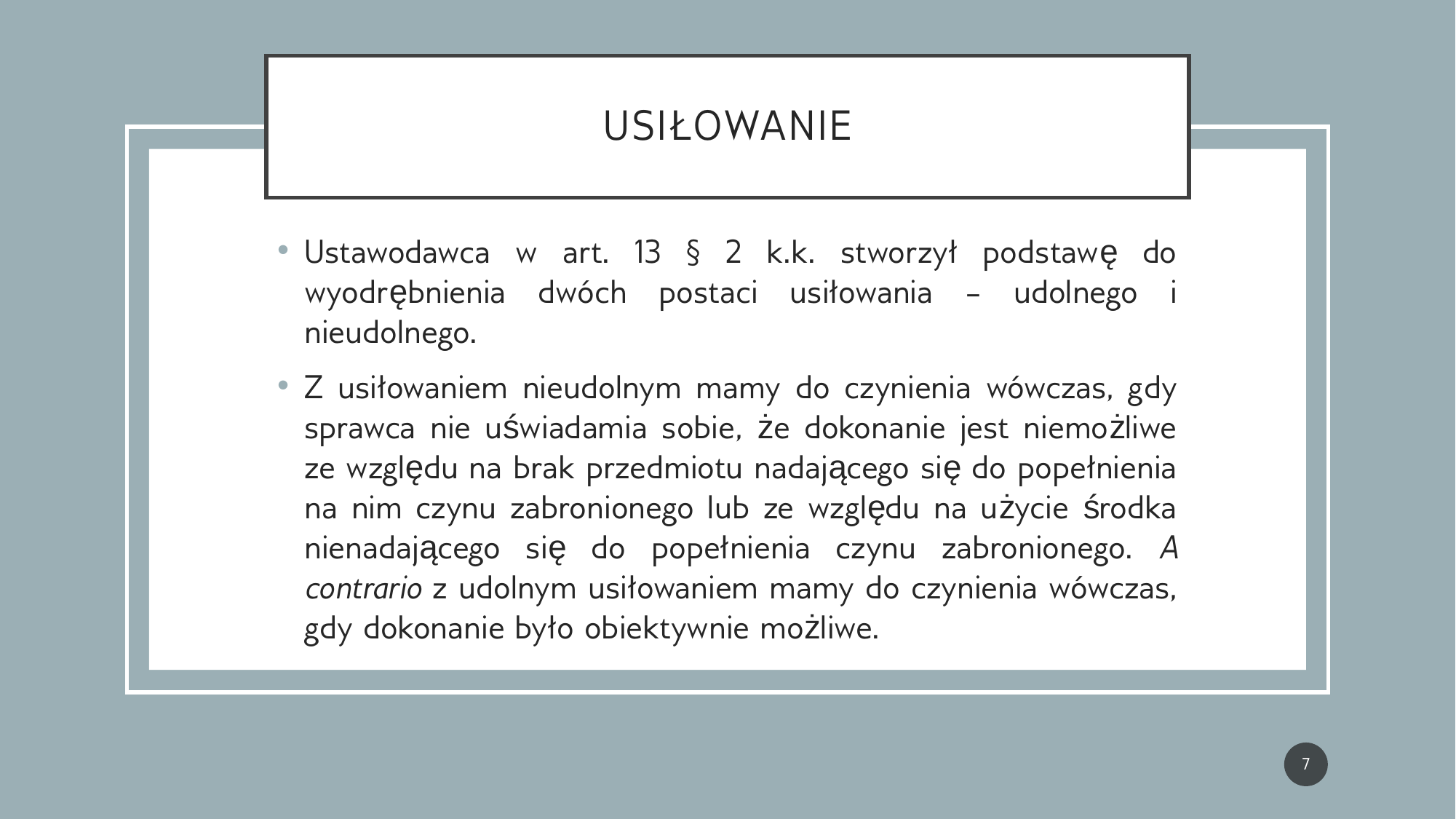

# usiłowanie

Ustawodawca w art. 13 § 2 k.k. stworzył podstawę do wyodrębnienia dwóch postaci usiłowania – udolnego i nieudolnego.
Z usiłowaniem nieudolnym mamy do czynienia wówczas, gdy sprawca nie uświadamia sobie, że dokonanie jest niemożliwe ze względu na brak przedmiotu nadającego się do popełnienia na nim czynu zabronionego lub ze względu na użycie środka nienadającego się do popełnienia czynu zabronionego. A contrario z udolnym usiłowaniem mamy do czynienia wówczas, gdy dokonanie było obiektywnie możliwe.
7